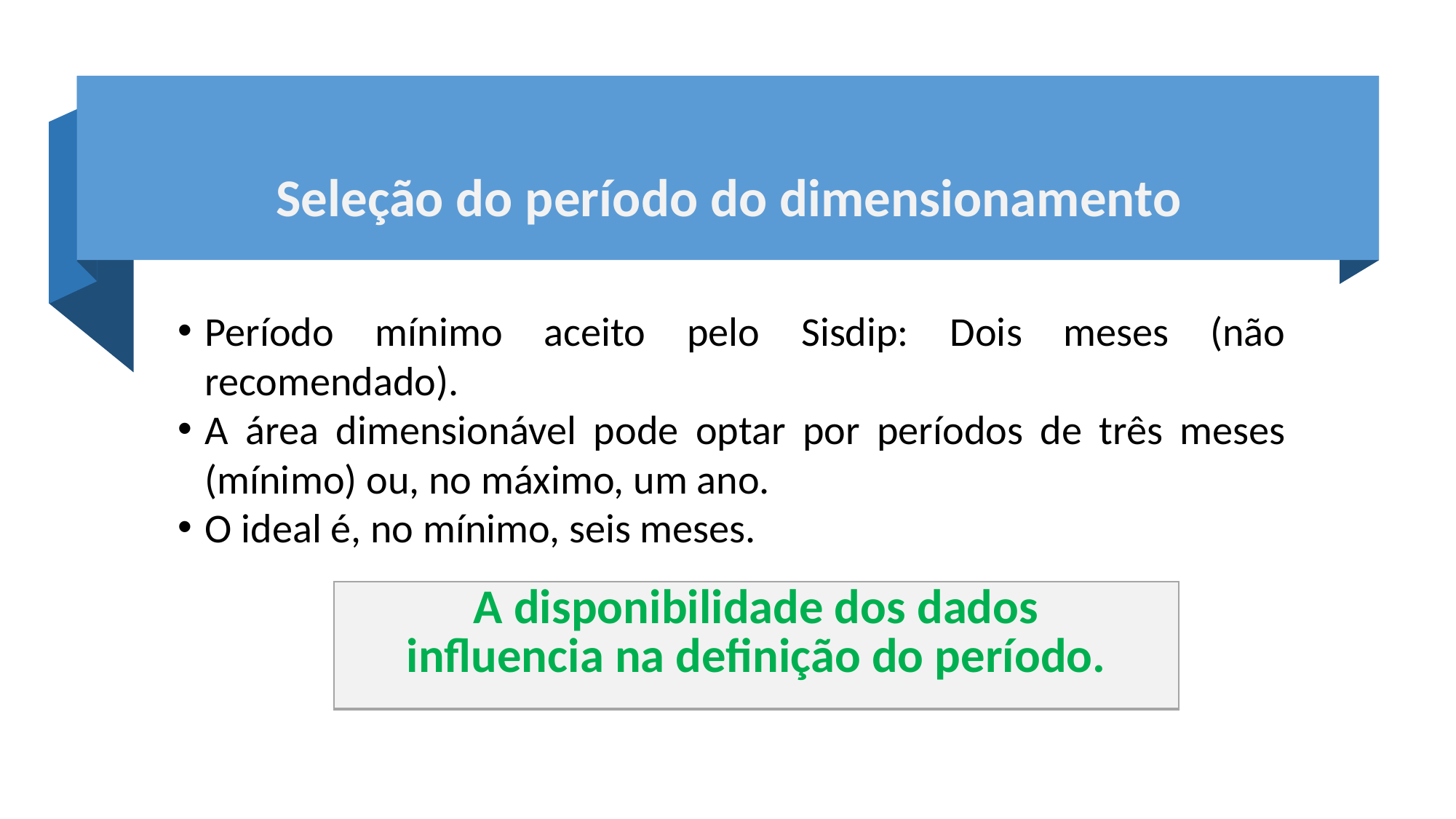

Seleção do período do dimensionamento

Período mínimo aceito pelo Sisdip: Dois meses (não recomendado).
A área dimensionável pode optar por períodos de três meses (mínimo) ou, no máximo, um ano.
O ideal é, no mínimo, seis meses.

| A disponibilidade dos dados influencia na definição do período. |
| --- |